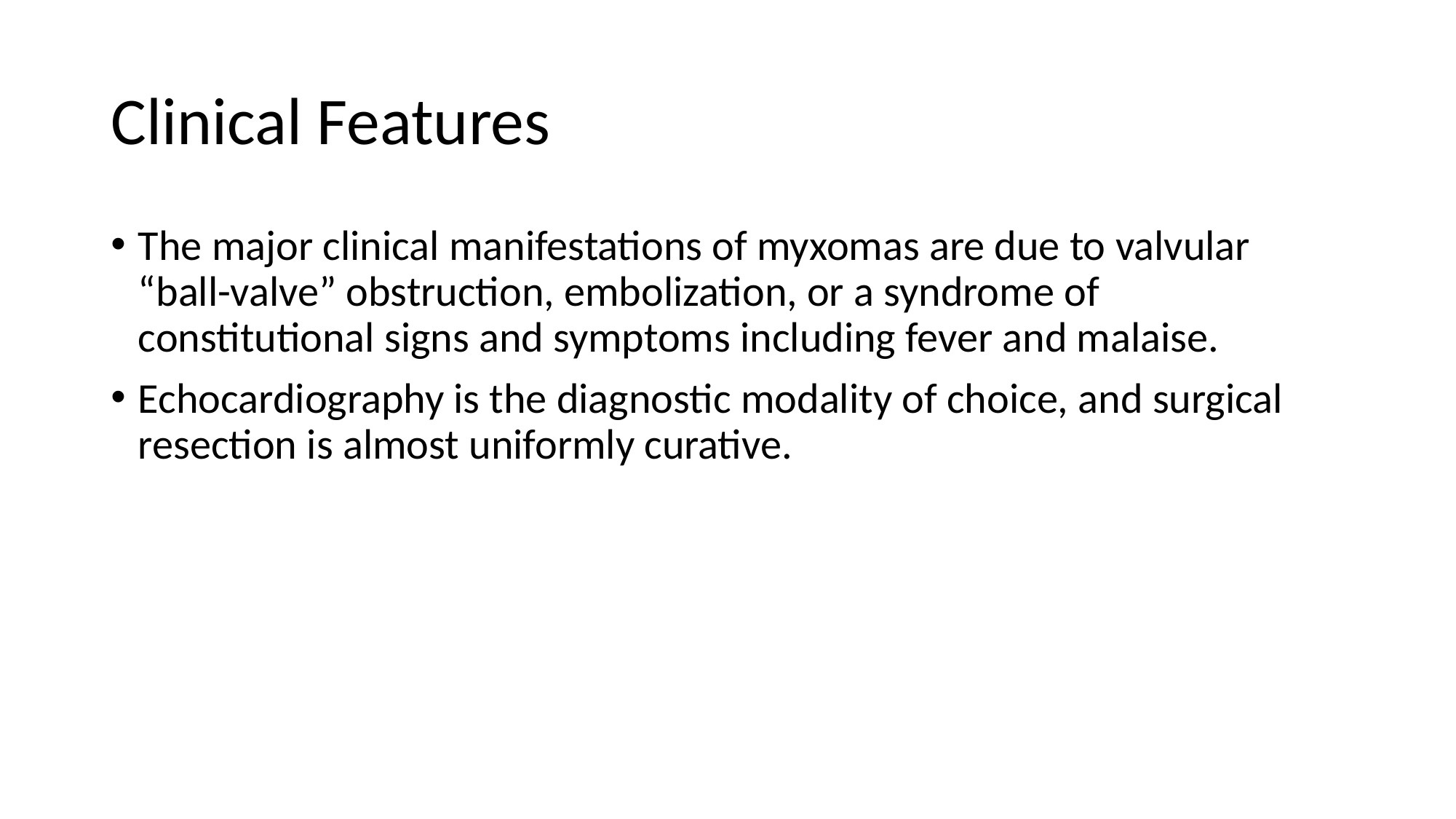

# Clinical Features
The major clinical manifestations of myxomas are due to valvular “ball-valve” obstruction, embolization, or a syndrome of constitutional signs and symptoms including fever and malaise.
Echocardiography is the diagnostic modality of choice, and surgical resection is almost uniformly curative.